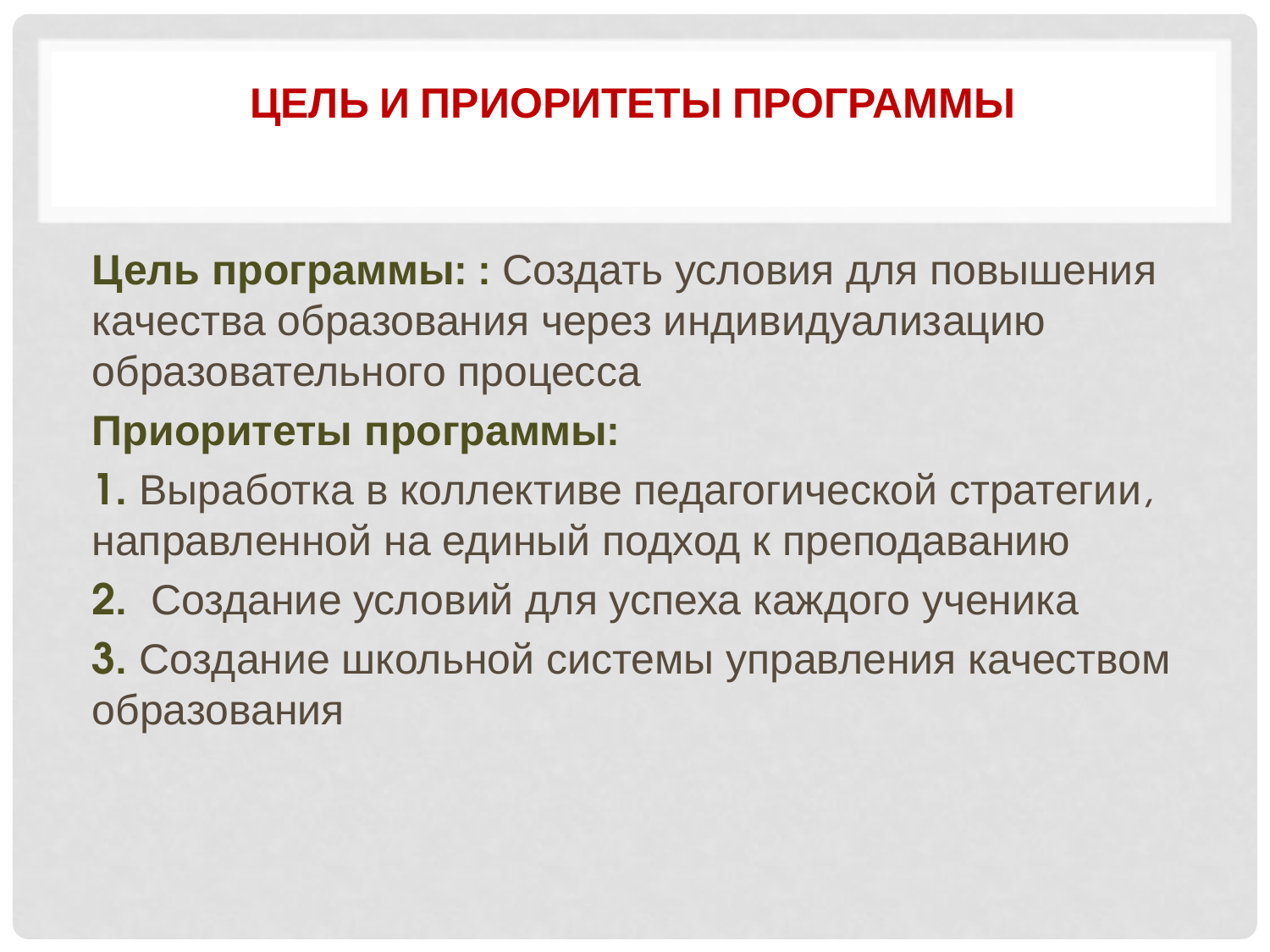

# Цель и приоритеты Программы
Цель программы: : Создать условия для повышения качества образования через индивидуализацию образовательного процесса
Приоритеты программы:
1. Выработка в коллективе педагогической стратегии, направленной на единый подход к преподаванию
2.  Создание условий для успеха каждого ученика
3. Создание школьной системы управления качеством образования